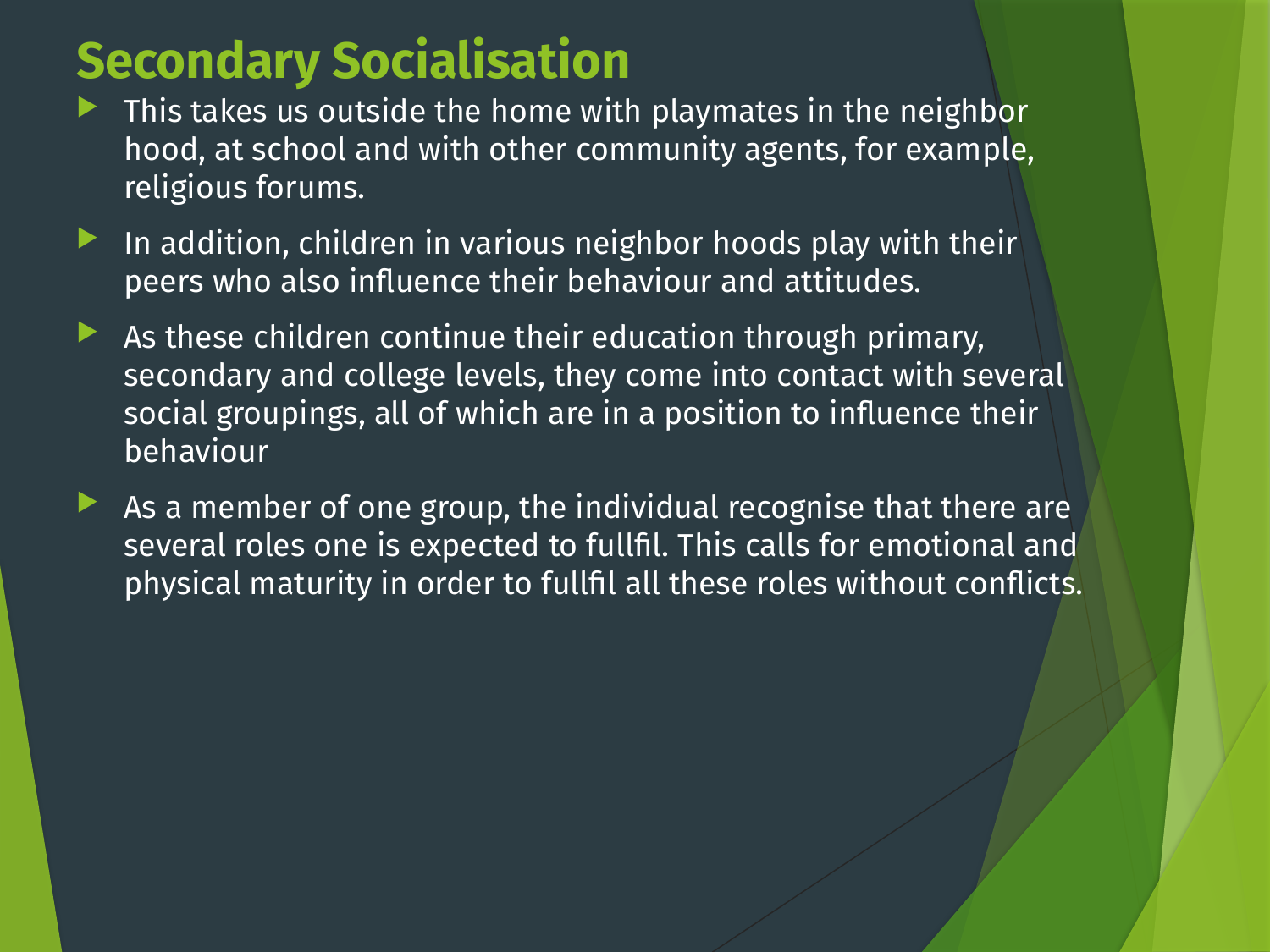

# Secondary Socialisation
This takes us outside the home with playmates in the neighbor hood, at school and with other community agents, for example, religious forums.
In addition, children in various neighbor hoods play with their peers who also influence their behaviour and attitudes.
As these children continue their education through primary, secondary and college levels, they come into contact with several social groupings, all of which are in a position to influence their behaviour
As a member of one group, the individual recognise that there are several roles one is expected to fullfil. This calls for emotional and physical maturity in order to fullfil all these roles without conflicts.